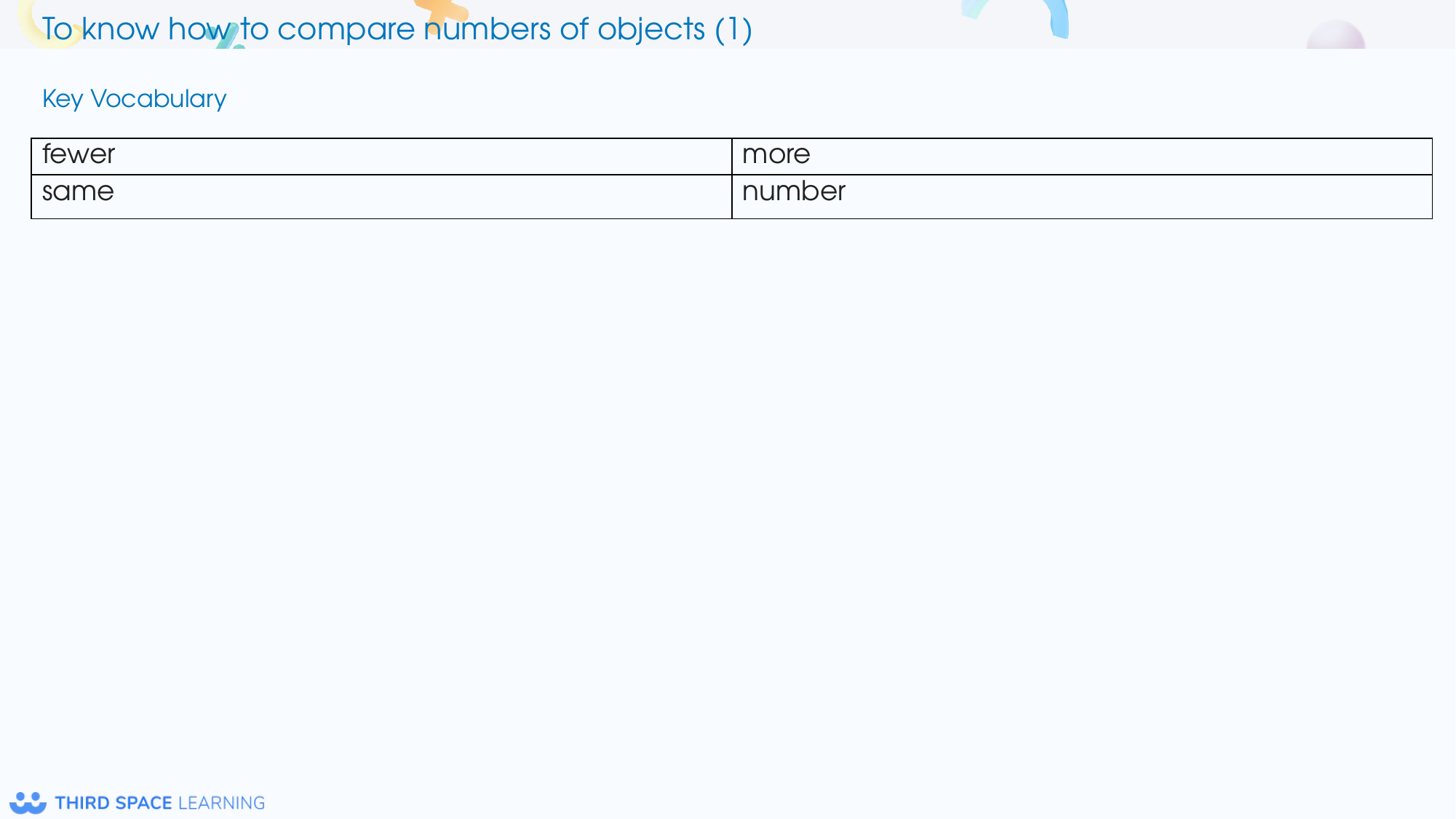

Key Vocabulary
| fewer | more |
| --- | --- |
| same | number |